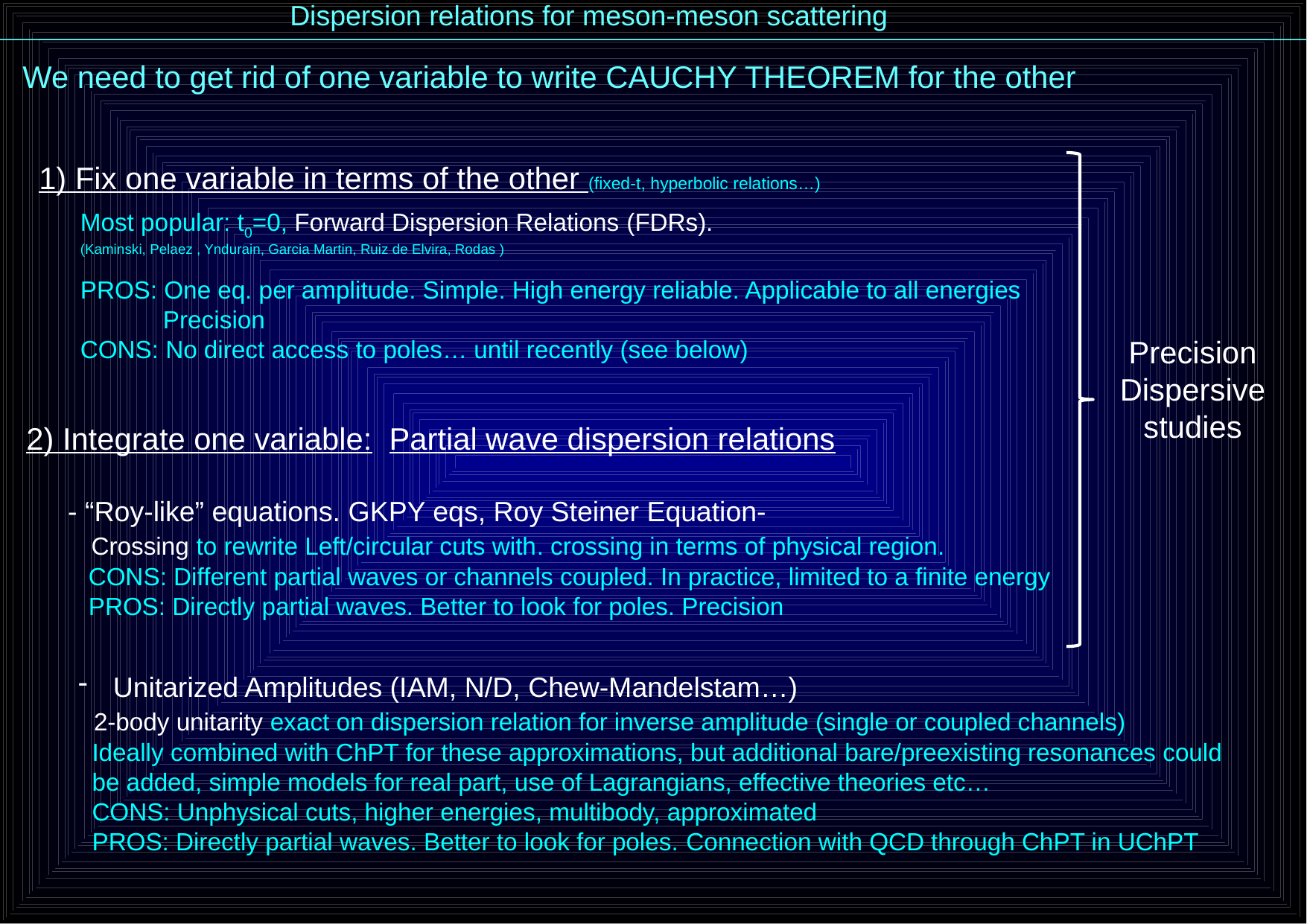

Dispersion relations for meson-meson scattering

We need to get rid of one variable to write CAUCHY THEOREM for the other
1) Fix one variable in terms of the other (fixed-t, hyperbolic relations…)

Precision
Dispersive
studies
Most popular: t0=0, Forward Dispersion Relations (FDRs).
(Kaminski, Pelaez , Yndurain, Garcia Martin, Ruiz de Elvira, Rodas )

PROS: One eq. per amplitude. Simple. High energy reliable. Applicable to all energies
            Precision
CONS: No direct access to poles… until recently (see below)

2) Integrate one variable:  Partial wave dispersion relations
- “Roy-like” equations. GKPY eqs, Roy Steiner Equation-
   Crossing to rewrite Left/circular cuts with. crossing in terms of physical region.
   CONS: Different partial waves or channels coupled. In practice, limited to a finite energy
   PROS: Directly partial waves. Better to look for poles. Precision
Unitarized Amplitudes (IAM, N/D, Chew-Mandelstam…)
  2-body unitarity exact on dispersion relation for inverse amplitude (single or coupled channels)
  Ideally combined with ChPT for these approximations, but additional bare/preexisting resonances could
  be added, simple models for real part, use of Lagrangians, effective theories etc…
  CONS: Unphysical cuts, higher energies, multibody, approximated
  PROS: Directly partial waves. Better to look for poles. Connection with QCD through ChPT in UChPT